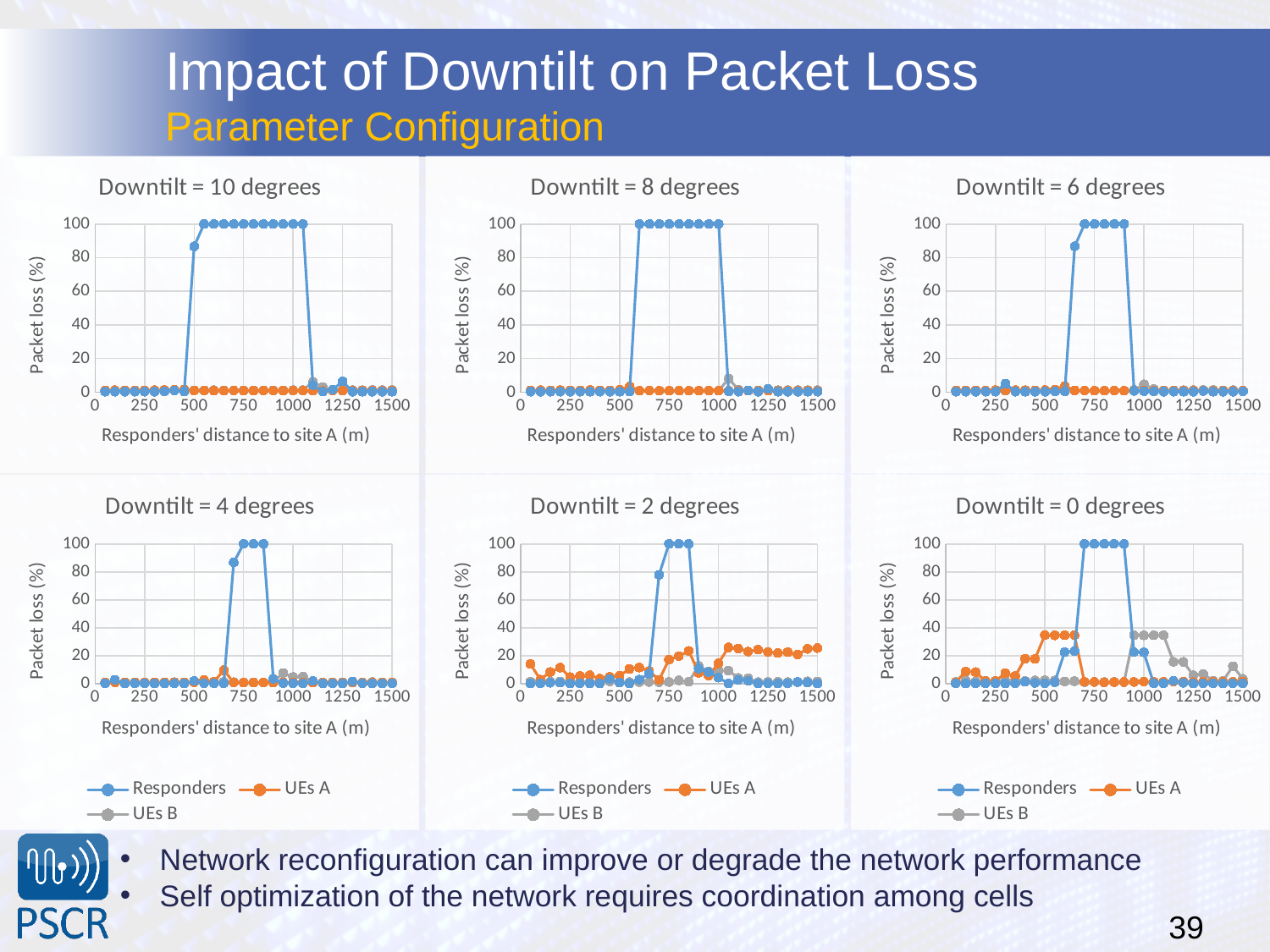

# Impact of Downtilt on Packet Loss Parameter Configuration

### Chart: Downtilt = 10 degrees

| Category | Responders | UEs A | UEs B |
|---|---|---|---|

### Chart: Downtilt = 8 degrees

| Category | Responders | UEs A | UEs B |
|---|---|---|---|

### Chart: Downtilt = 6 degrees

| Category | Responders | UEs A | UEs B |
|---|---|---|---|

### Chart: Downtilt = 4 degrees

| Category | Responders | UEs A | UEs B |
|---|---|---|---|

### Chart: Downtilt = 2 degrees

| Category | Responders | UEs A | UEs B |
|---|---|---|---|

### Chart: Downtilt = 0 degrees

| Category | Responders | UEs A | UEs B |
|---|---|---|---|
Network reconfiguration can improve or degrade the network performance
Self optimization of the network requires coordination among cells